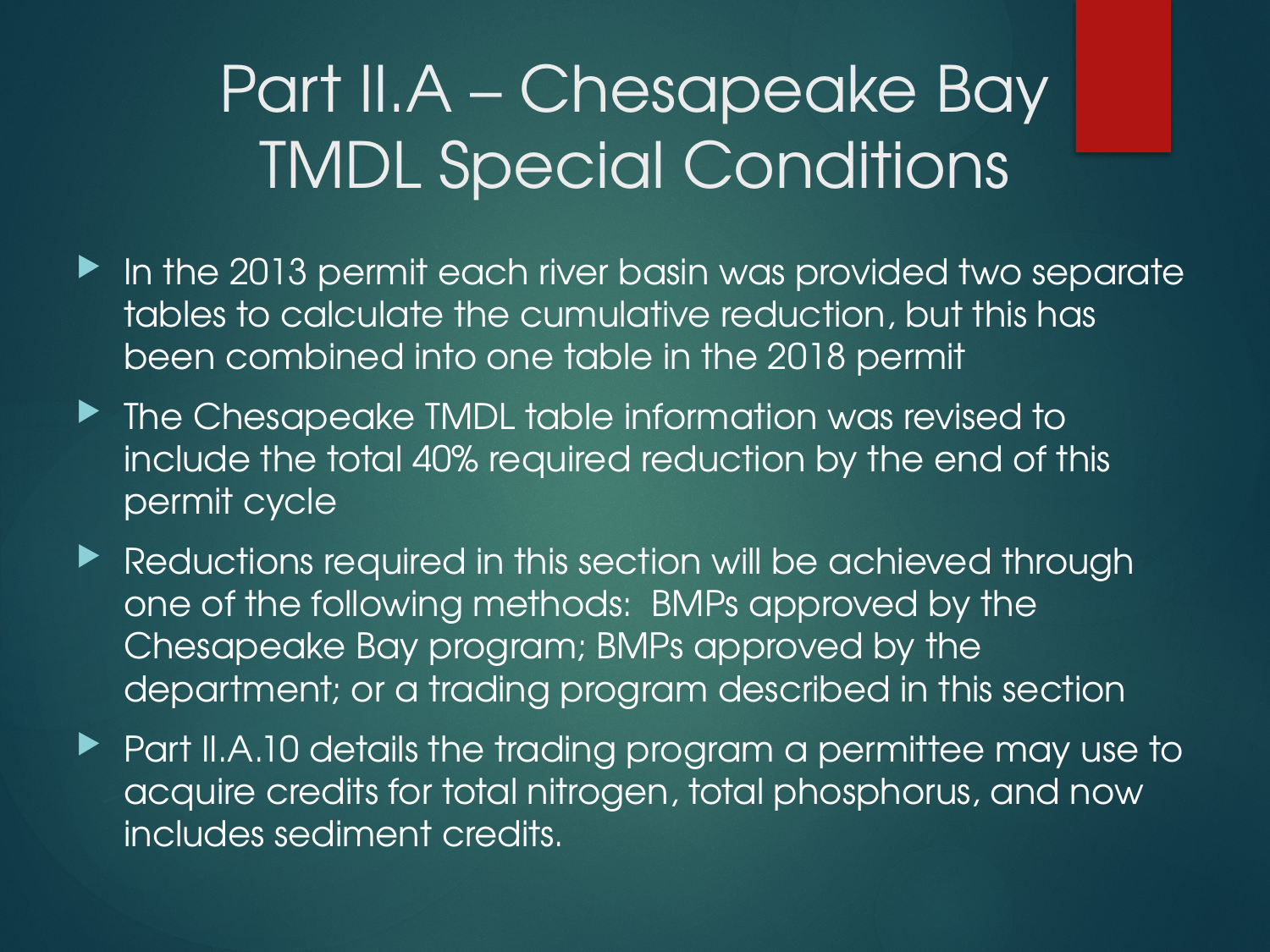

# Part II.A – Chesapeake Bay TMDL Special Conditions
In the 2013 permit each river basin was provided two separate tables to calculate the cumulative reduction, but this has been combined into one table in the 2018 permit
The Chesapeake TMDL table information was revised to include the total 40% required reduction by the end of this permit cycle
Reductions required in this section will be achieved through one of the following methods:  BMPs approved by the Chesapeake Bay program; BMPs approved by the department; or a trading program described in this section
Part II.A.10 details the trading program a permittee may use to acquire credits for total nitrogen, total phosphorus, and now includes sediment credits.